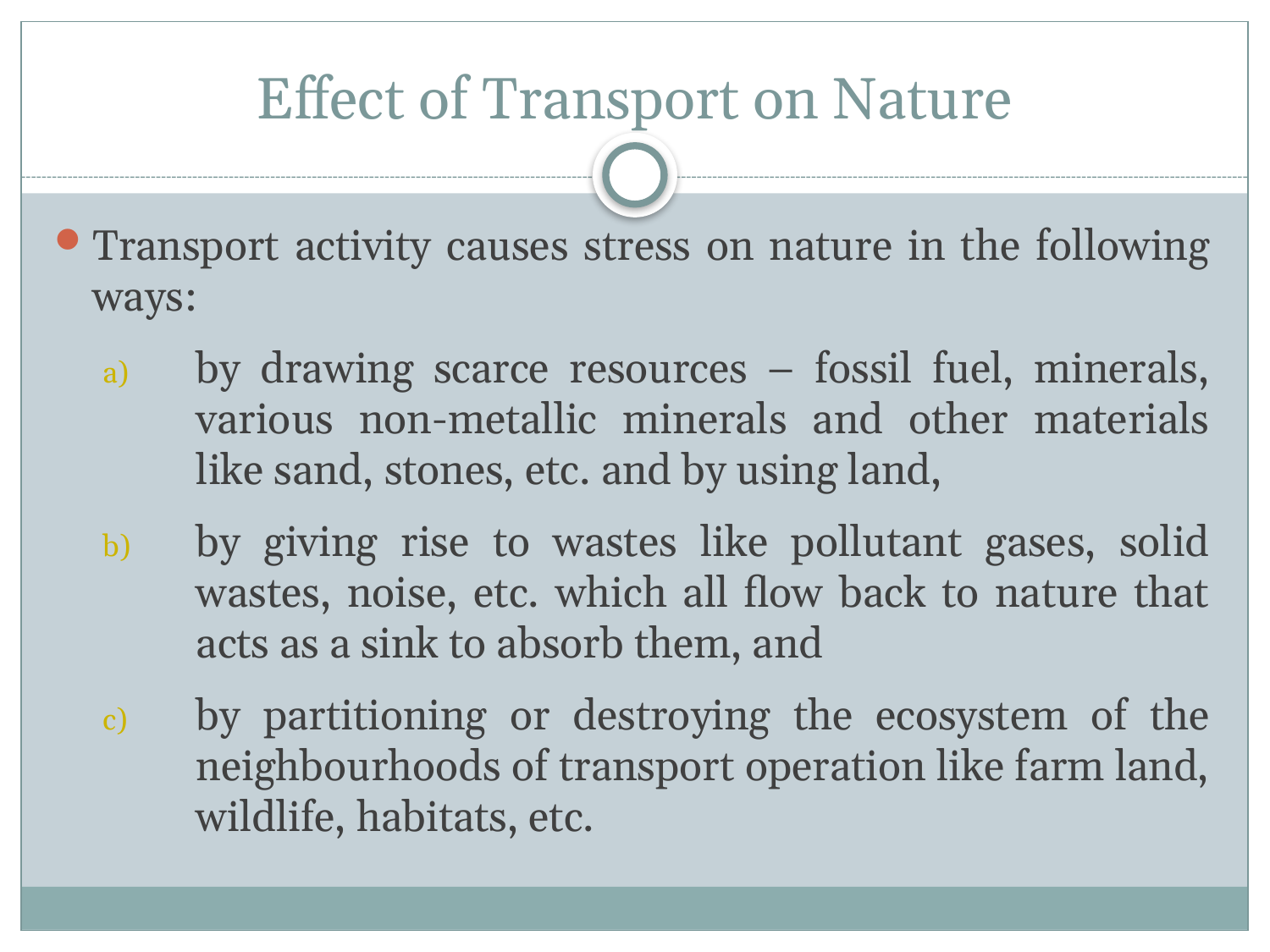

# Effect of Transport on Nature
Transport activity causes stress on nature in the following ways:
by drawing scarce resources – fossil fuel, minerals, various non-metallic minerals and other materials like sand, stones, etc. and by using land,
by giving rise to wastes like pollutant gases, solid wastes, noise, etc. which all flow back to nature that acts as a sink to absorb them, and
by partitioning or destroying the ecosystem of the neighbourhoods of transport operation like farm land, wildlife, habitats, etc.